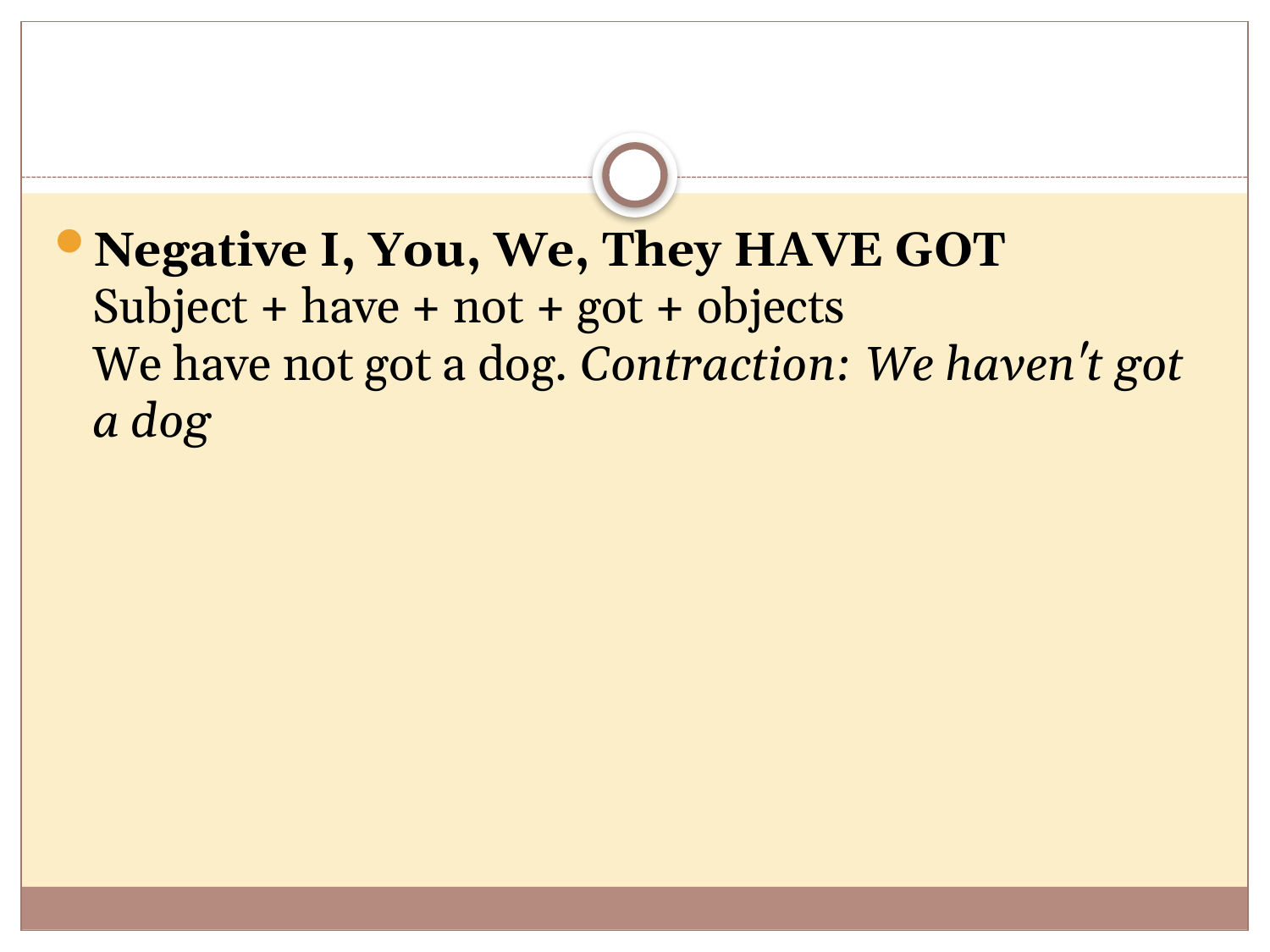

#
Negative I, You, We, They HAVE GOT
Subject + have + not + got + objects
We have not got a dog. Contraction: We haven't got a dog